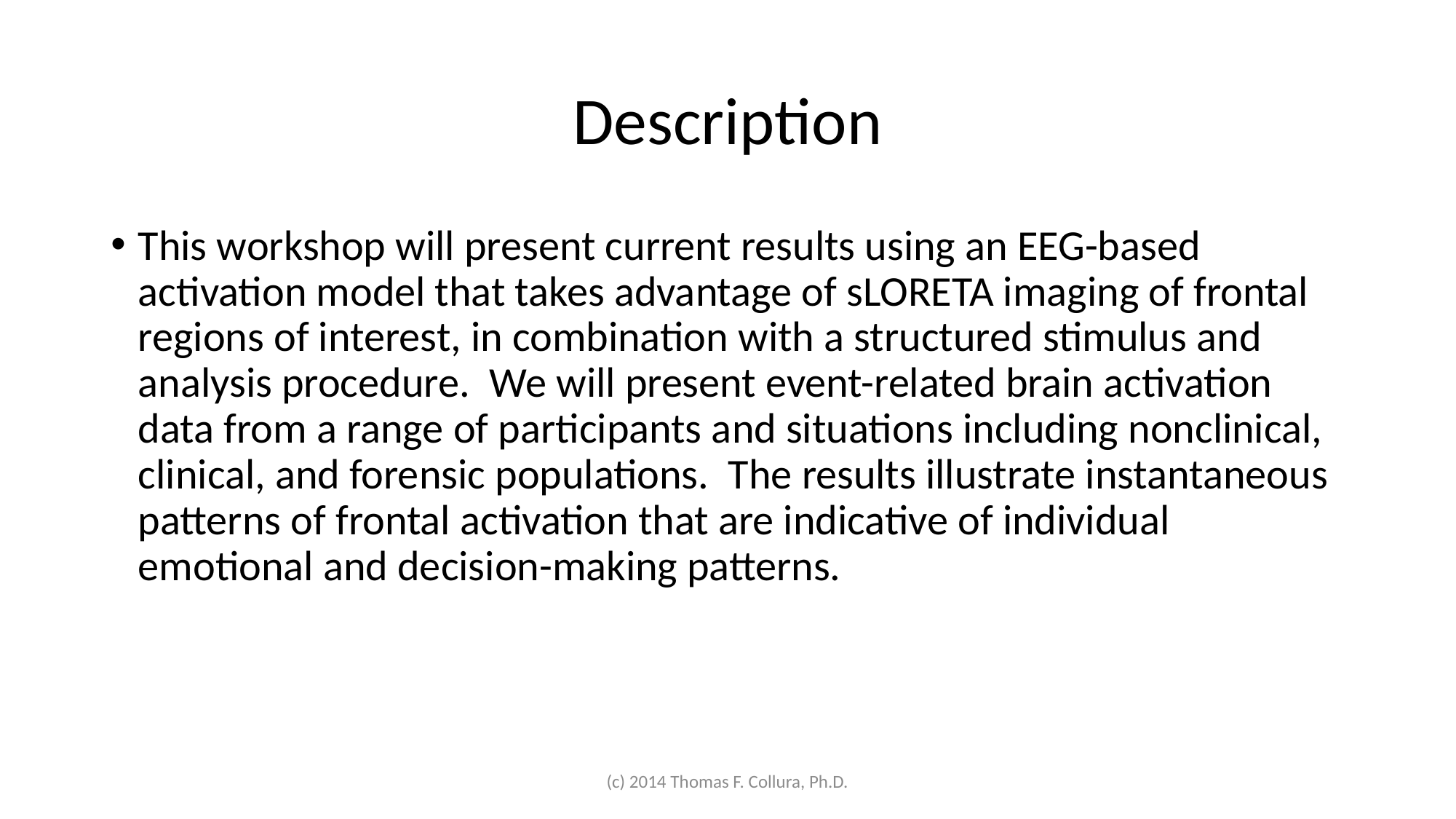

# Description
This workshop will present current results using an EEG-based activation model that takes advantage of sLORETA imaging of frontal regions of interest, in combination with a structured stimulus and analysis procedure.  We will present event-related brain activation data from a range of participants and situations including nonclinical, clinical, and forensic populations.  The results illustrate instantaneous patterns of frontal activation that are indicative of individual emotional and decision-making patterns.
(c) 2014 Thomas F. Collura, Ph.D.